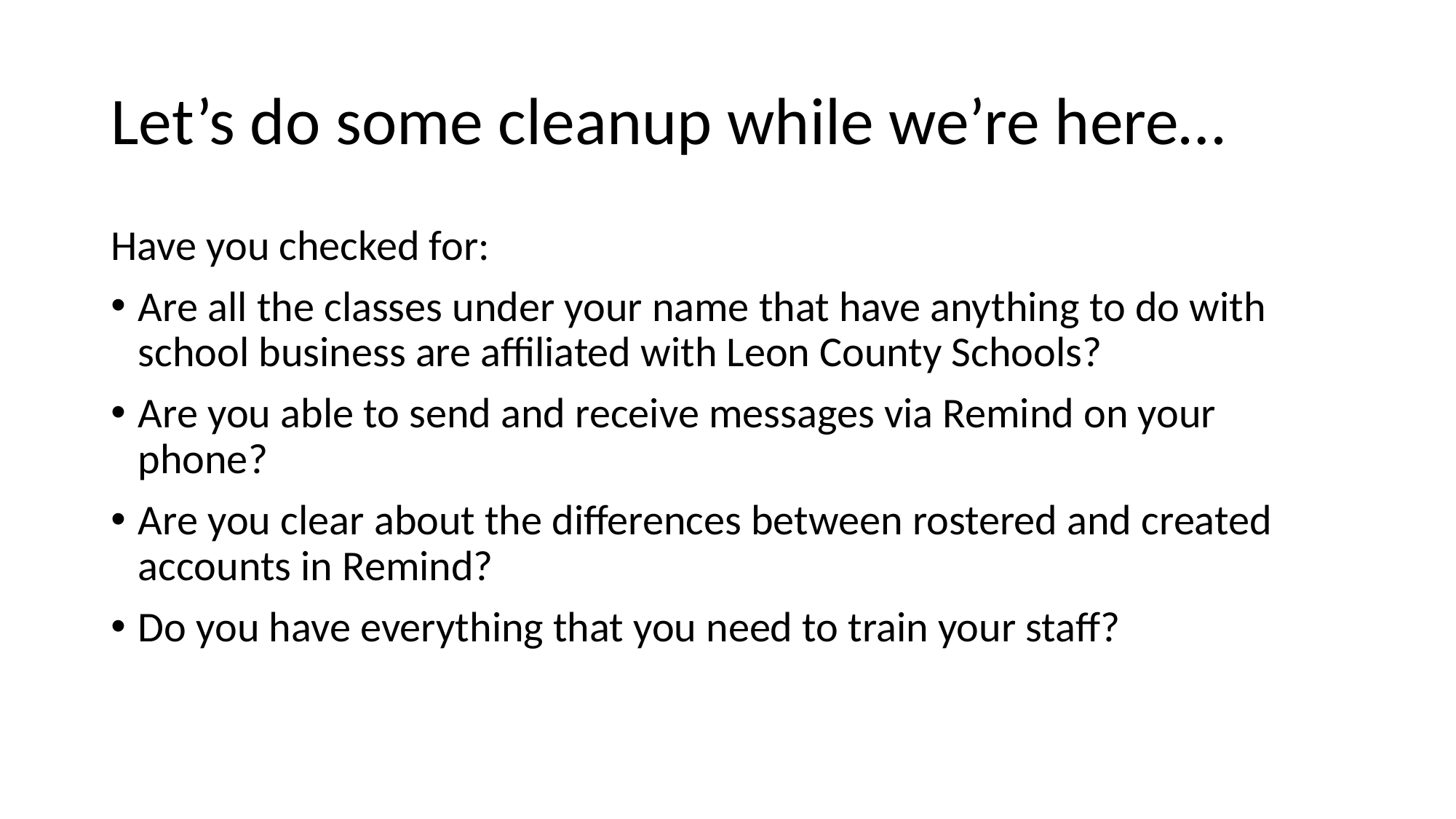

# Let’s do some cleanup while we’re here…
Have you checked for:
Are all the classes under your name that have anything to do with school business are affiliated with Leon County Schools?
Are you able to send and receive messages via Remind on your phone?
Are you clear about the differences between rostered and created accounts in Remind?
Do you have everything that you need to train your staff?